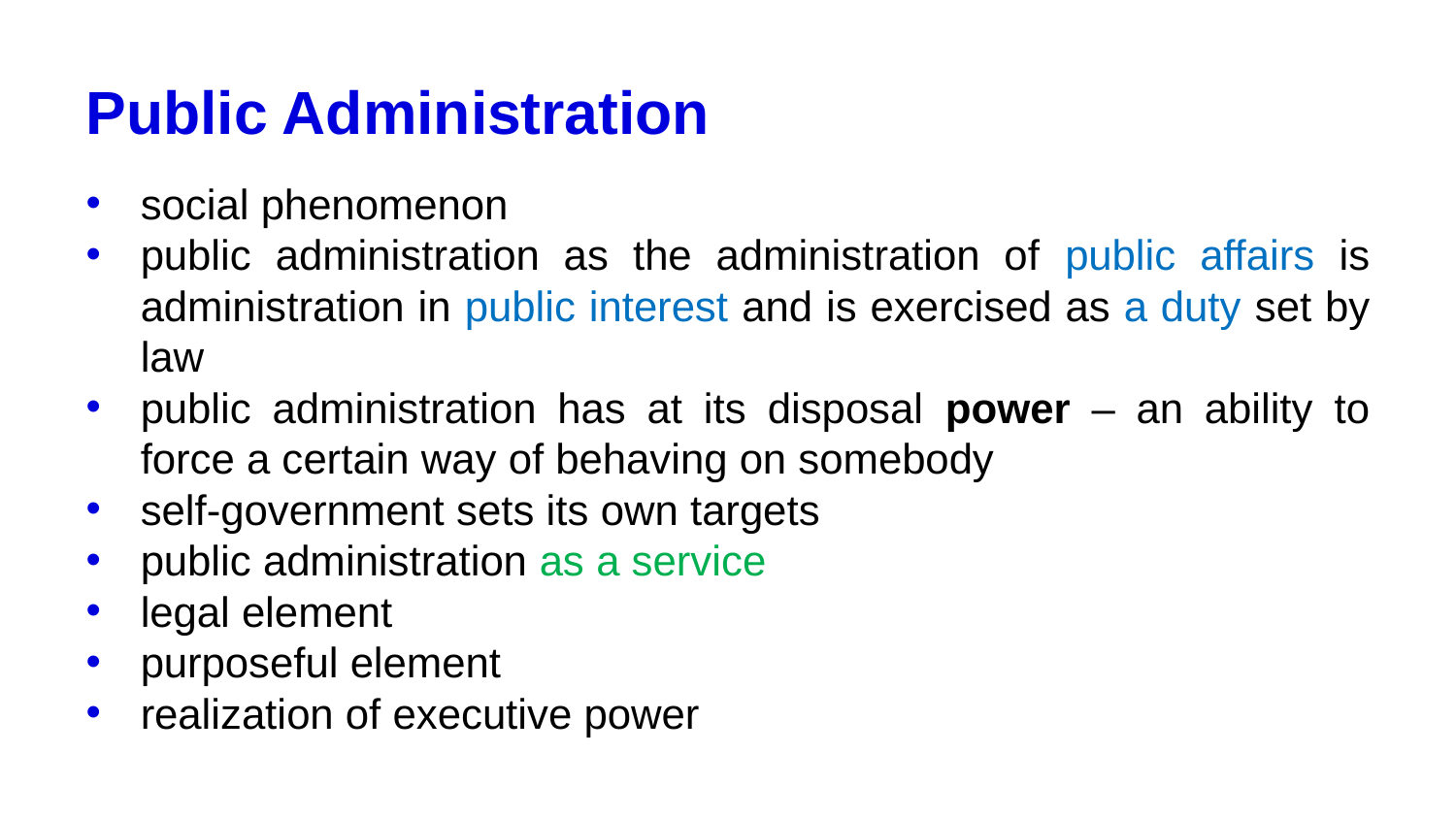

# Public Administration
social phenomenon
public administration as the administration of public affairs is administration in public interest and is exercised as a duty set by law
public administration has at its disposal power – an ability to force a certain way of behaving on somebody
self-government sets its own targets
public administration as a service
legal element
purposeful element
realization of executive power